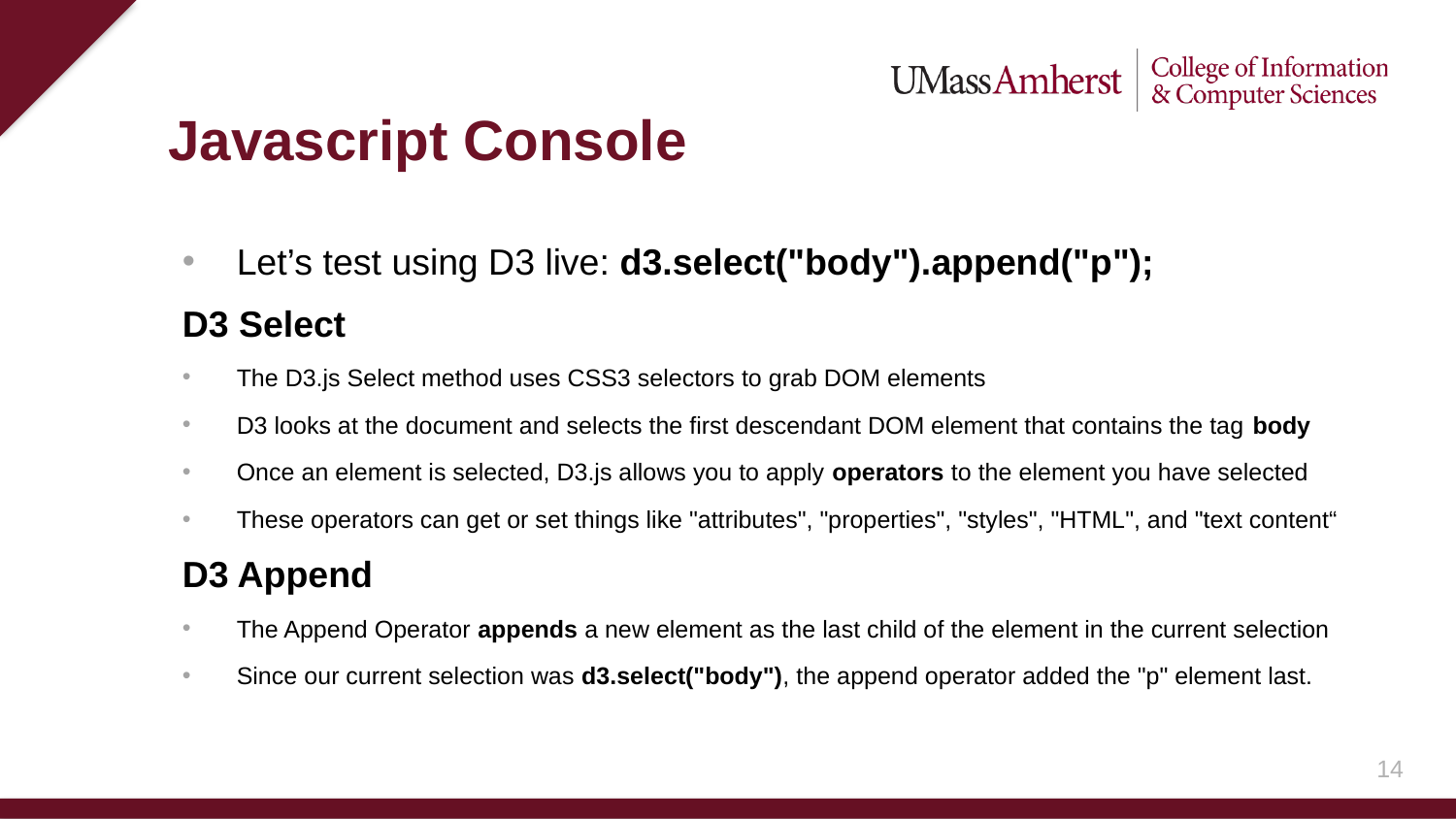

Javascript Console
Let’s test using D3 live: d3.select("body").append("p");
D3 Select
The D3.js Select method uses CSS3 selectors to grab DOM elements
D3 looks at the document and selects the first descendant DOM element that contains the tag body
Once an element is selected, D3.js allows you to apply operators to the element you have selected
These operators can get or set things like "attributes", "properties", "styles", "HTML", and "text content“
D3 Append
The Append Operator appends a new element as the last child of the element in the current selection
Since our current selection was d3.select("body"), the append operator added the "p" element last.
14